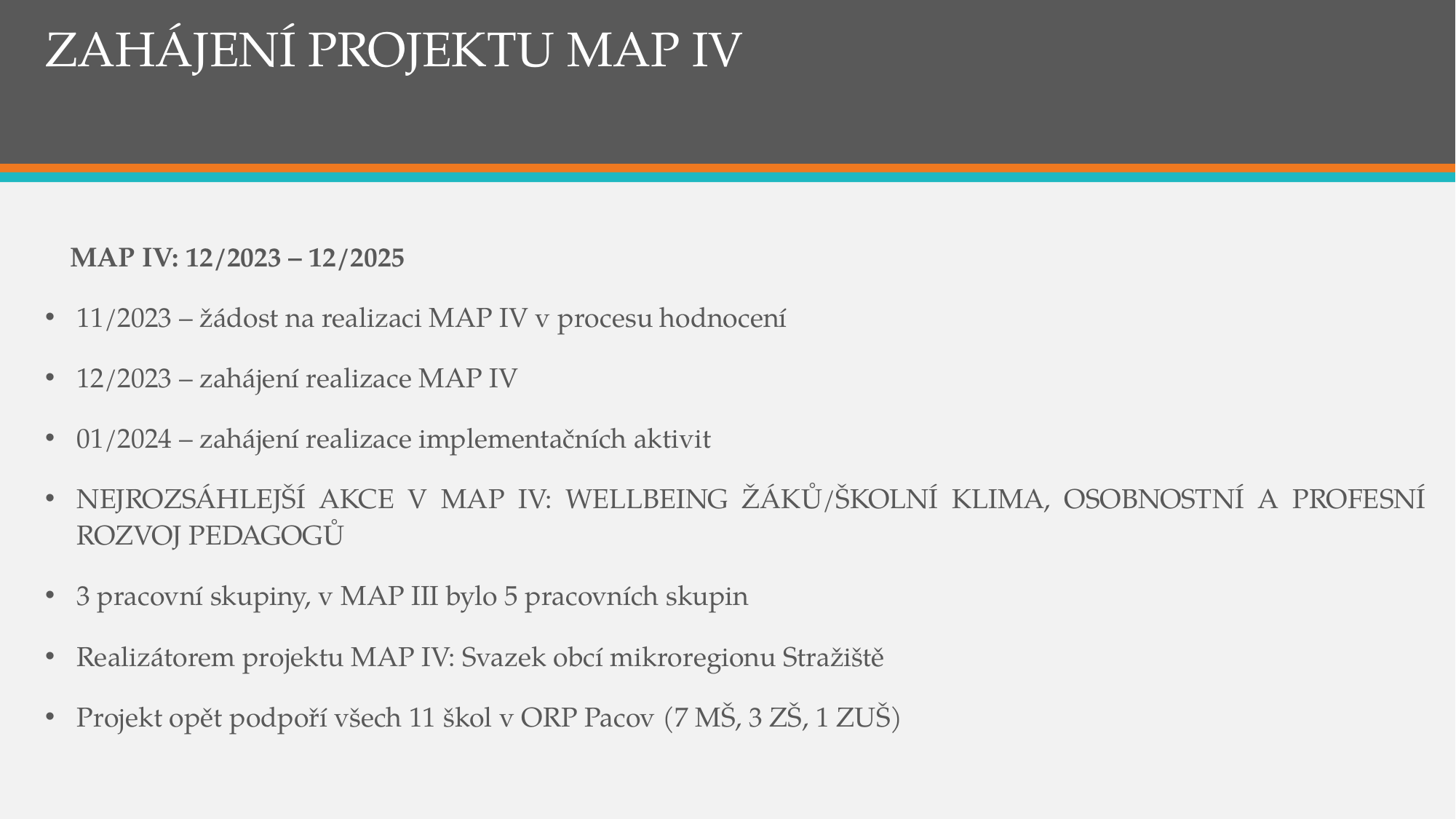

# ZAHÁJENÍ PROJEKTU MAP IV

    MAP IV: 12/2023 – 12/2025
11/2023 – žádost na realizaci MAP IV v procesu hodnocení
12/2023 – zahájení realizace MAP IV
01/2024 – zahájení realizace implementačních aktivit
NEJROZSÁHLEJŠÍ AKCE V MAP IV: WELLBEING ŽÁKŮ/ŠKOLNÍ KLIMA, OSOBNOSTNÍ A PROFESNÍ ROZVOJ PEDAGOGŮ
3 pracovní skupiny, v MAP III bylo 5 pracovních skupin
Realizátorem projektu MAP IV: Svazek obcí mikroregionu Stražiště
Projekt opět podpoří všech 11 škol v ORP Pacov (7 MŠ, 3 ZŠ, 1 ZUŠ)